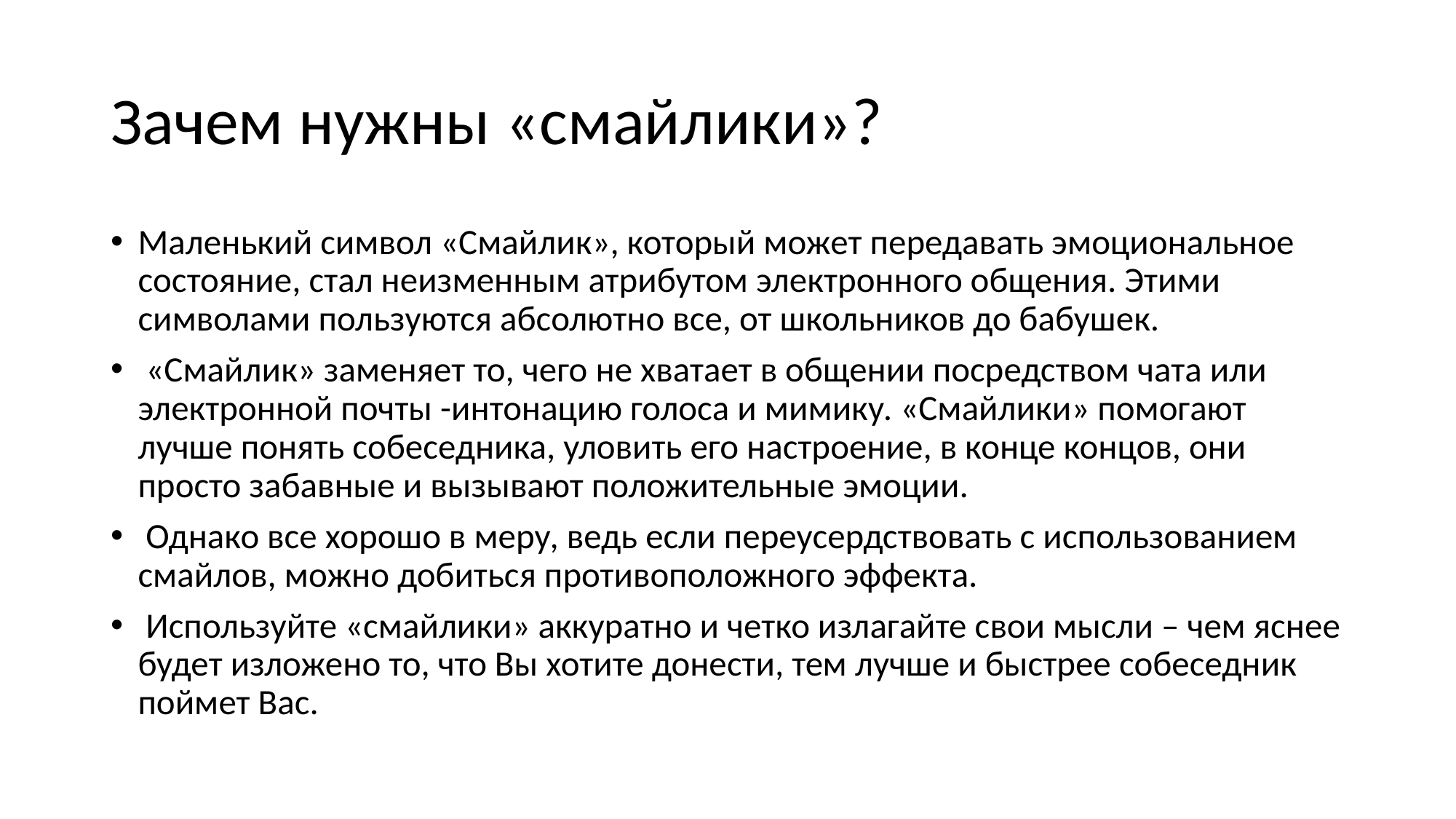

# Зачем нужны «смайлики»?
Маленький символ «Смайлик», который может передавать эмоциональное состояние, стал неизменным атрибутом электронного общения. Этими символами пользуются абсолютно все, от школьников до бабушек.
 «Смайлик» заменяет то, чего не хватает в общении посредством чата или электронной почты -интонацию голоса и мимику. «Смайлики» помогают лучше понять собеседника, уловить его настроение, в конце концов, они просто забавные и вызывают положительные эмоции.
 Однако все хорошо в меру, ведь если переусердствовать с использованием смайлов, можно добиться противоположного эффекта.
 Используйте «смайлики» аккуратно и четко излагайте свои мысли – чем яснее будет изложено то, что Вы хотите донести, тем лучше и быстрее собеседник поймет Вас.